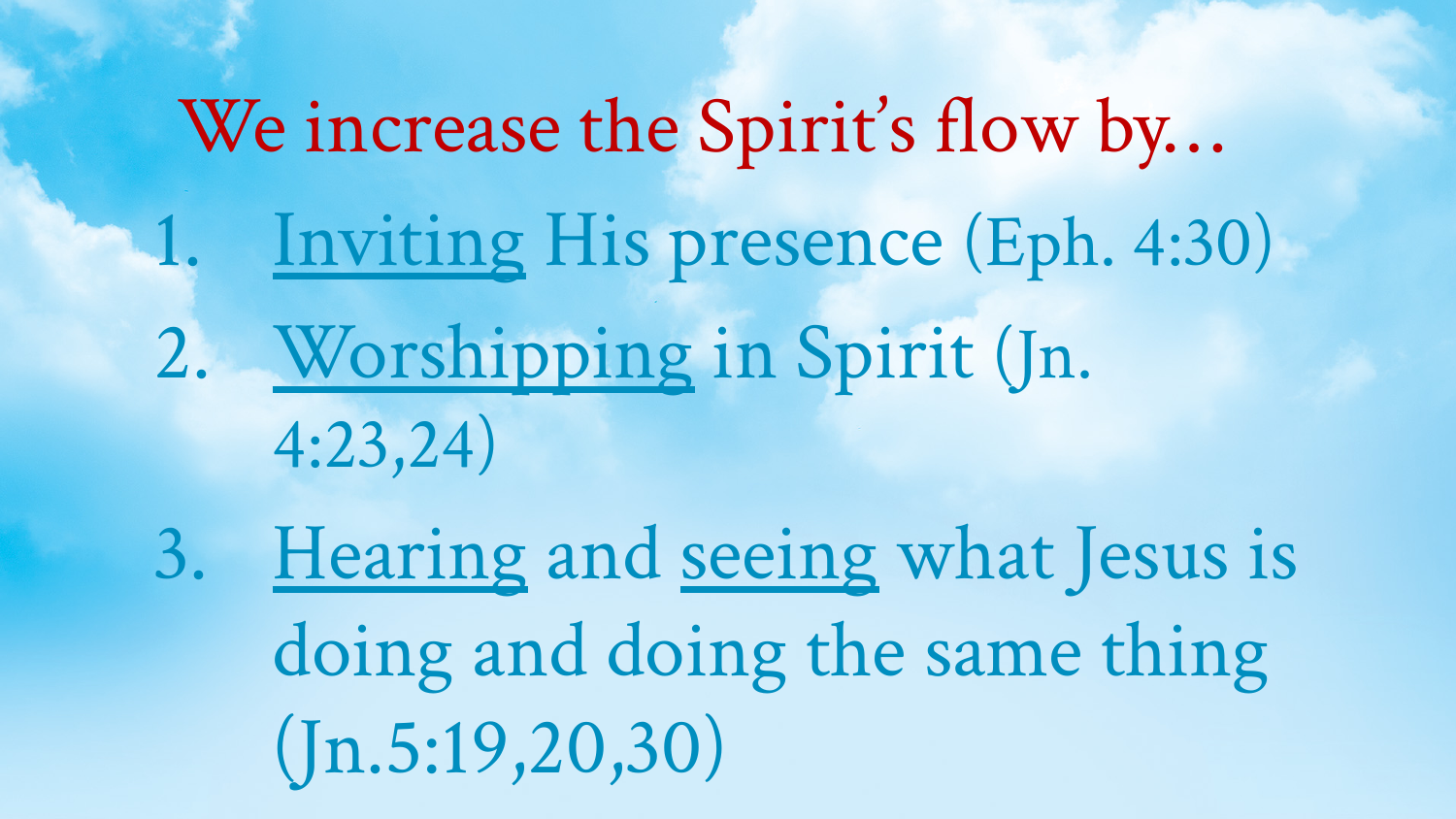

We increase the Spirit’s flow by…
Inviting His presence (Eph. 4:30)
Worshipping in Spirit (Jn. 4:23,24)
Hearing and seeing what Jesus is doing and doing the same thing (Jn.5:19,20,30)